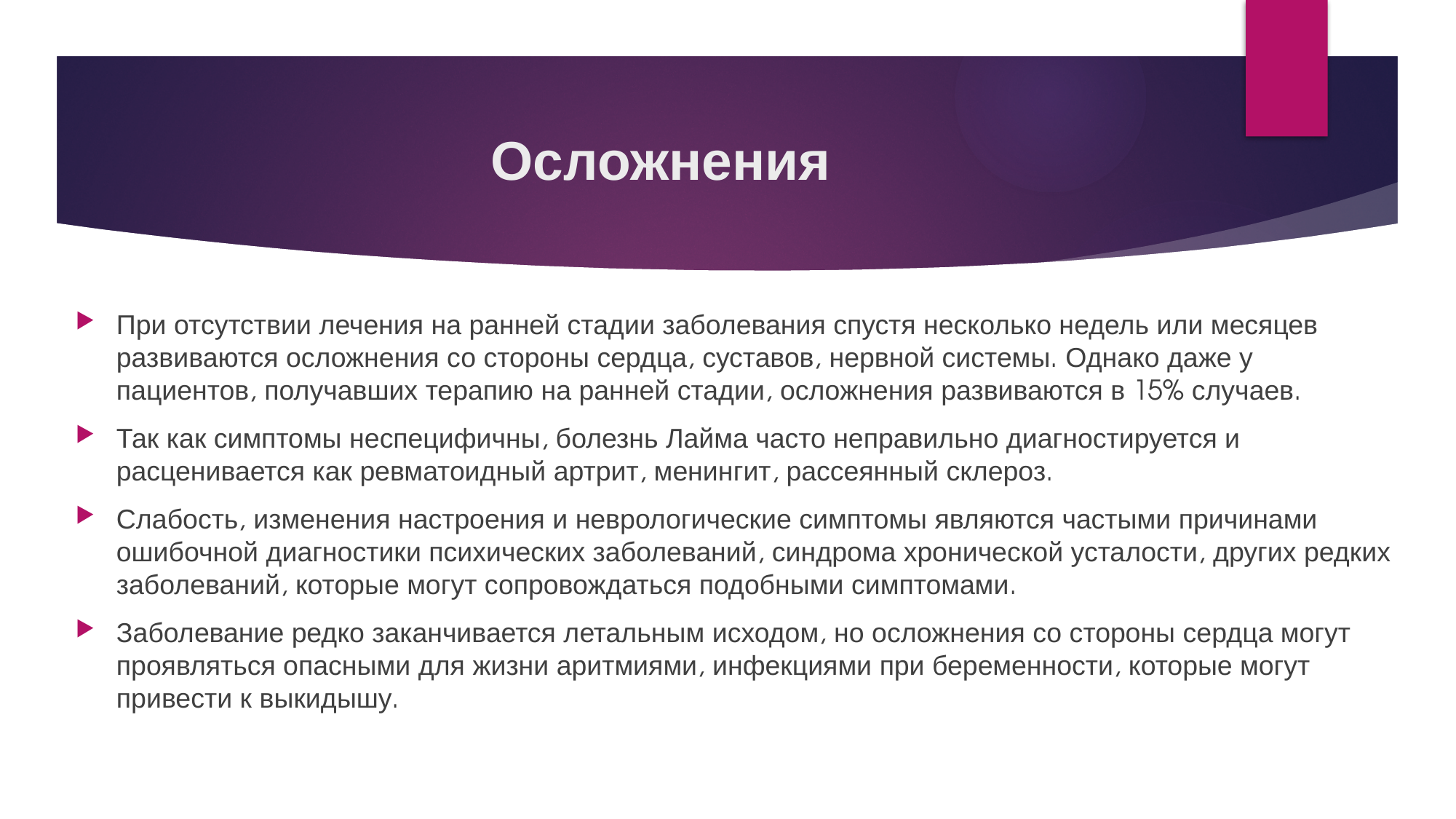

# Осложнения
При отсутствии лечения на ранней стадии заболевания спустя несколько недель или месяцев развиваются осложнения со стороны сердца, суставов, нервной системы. Однако даже у пациентов, получавших терапию на ранней стадии, осложнения развиваются в 15% случаев.
Так как симптомы неспецифичны, болезнь Лайма часто неправильно диагностируется и расценивается как ревматоидный артрит, менингит, рассеянный склероз.
Слабость, изменения настроения и неврологические симптомы являются частыми причинами ошибочной диагностики психических заболеваний, синдрома хронической усталости, других редких заболеваний, которые могут сопровождаться подобными симптомами.
Заболевание редко заканчивается летальным исходом, но осложнения со стороны сердца могут проявляться опасными для жизни аритмиями, инфекциями при беременности, которые могут привести к выкидышу.